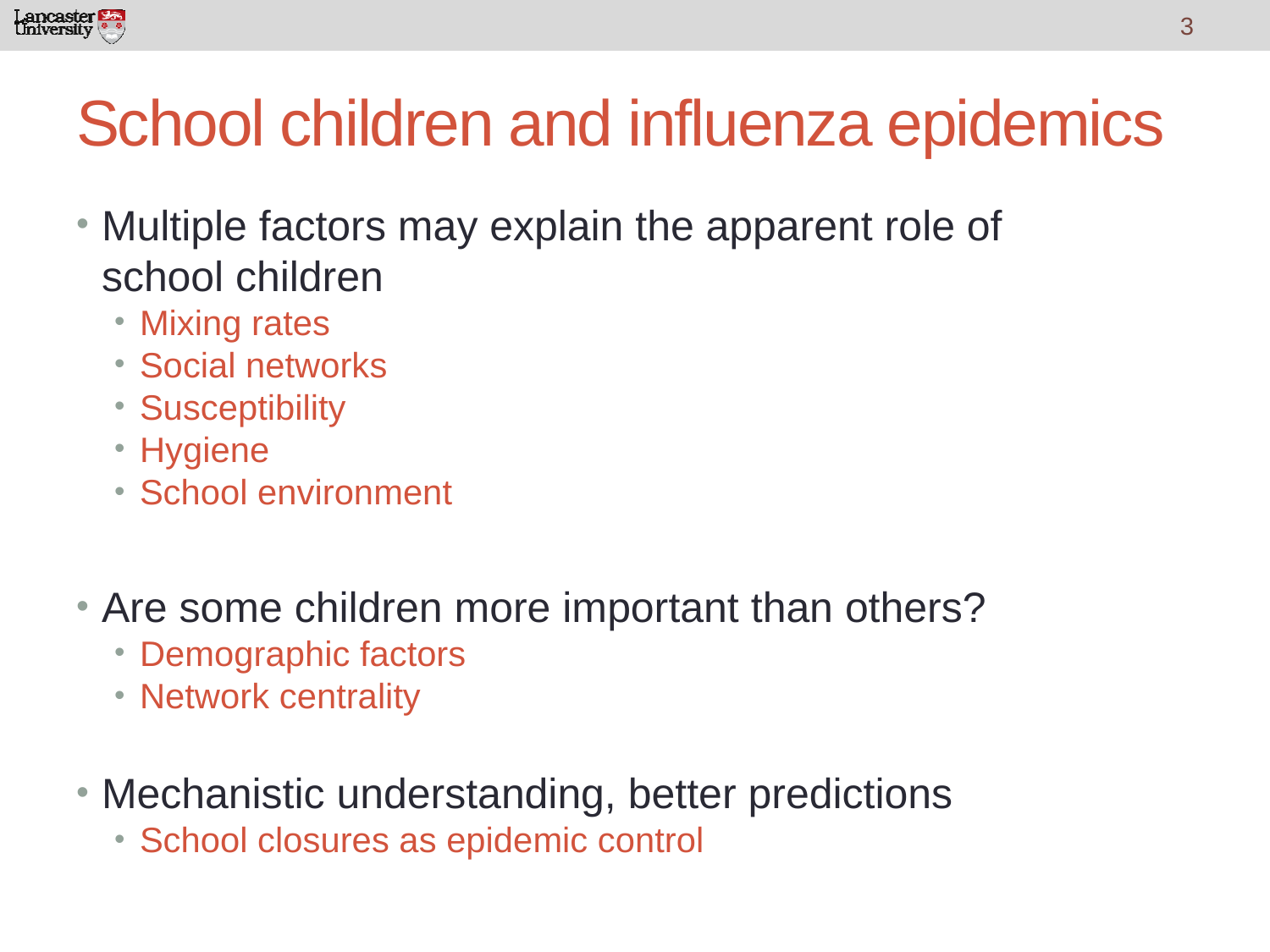

3
# School children and influenza epidemics
Multiple factors may explain the apparent role of school children
Mixing rates
Social networks
Susceptibility
Hygiene
School environment

Are some children more important than others?
Demographic factors
Network centrality

Mechanistic understanding, better predictions
School closures as epidemic control